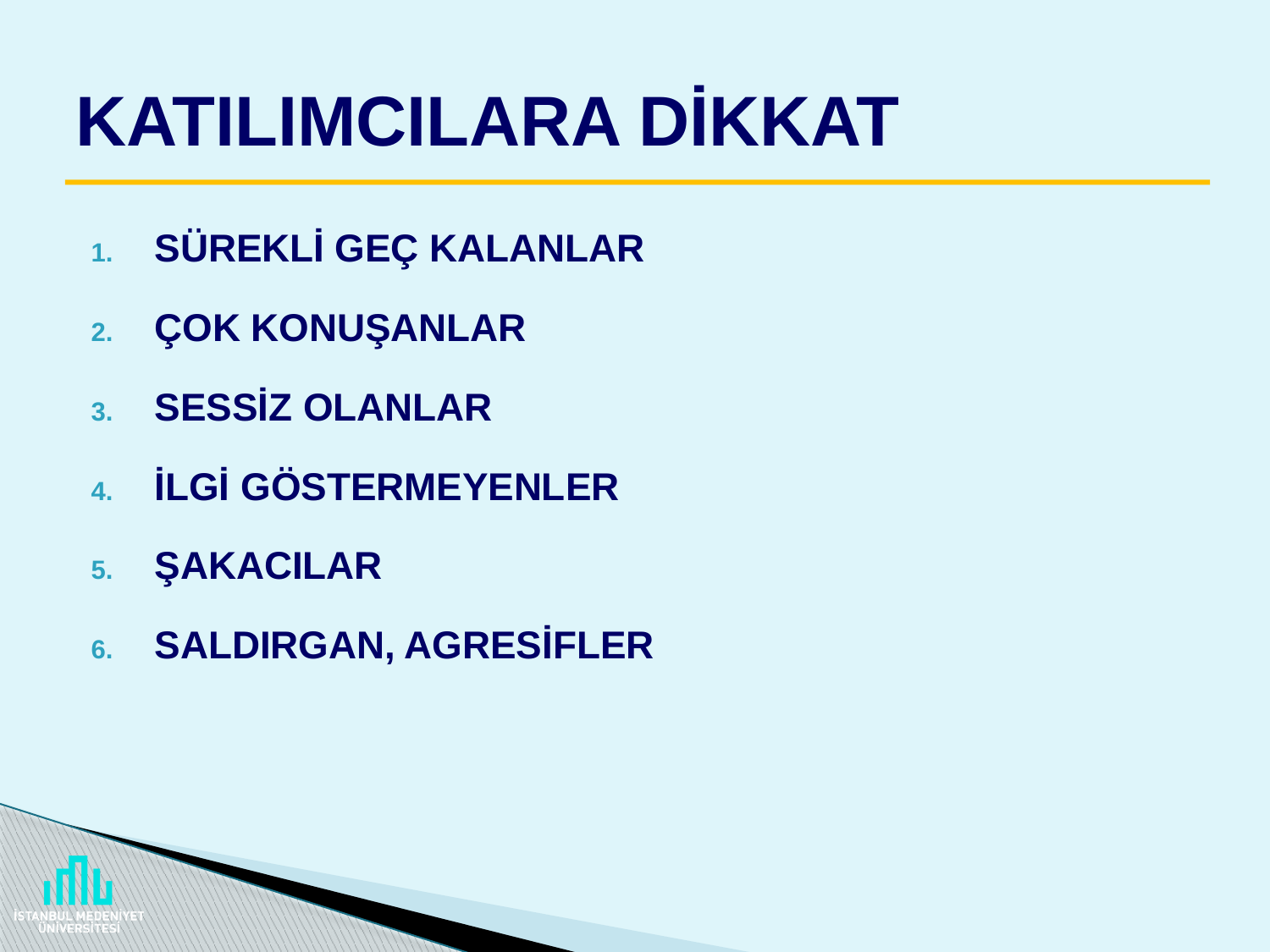

# KATILIMCILARA DİKKAT

SÜREKLİ GEÇ KALANLAR
ÇOK KONUŞANLAR
SESSİZ OLANLAR
İLGİ GÖSTERMEYENLER
ŞAKACILAR
SALDIRGAN, AGRESİFLER